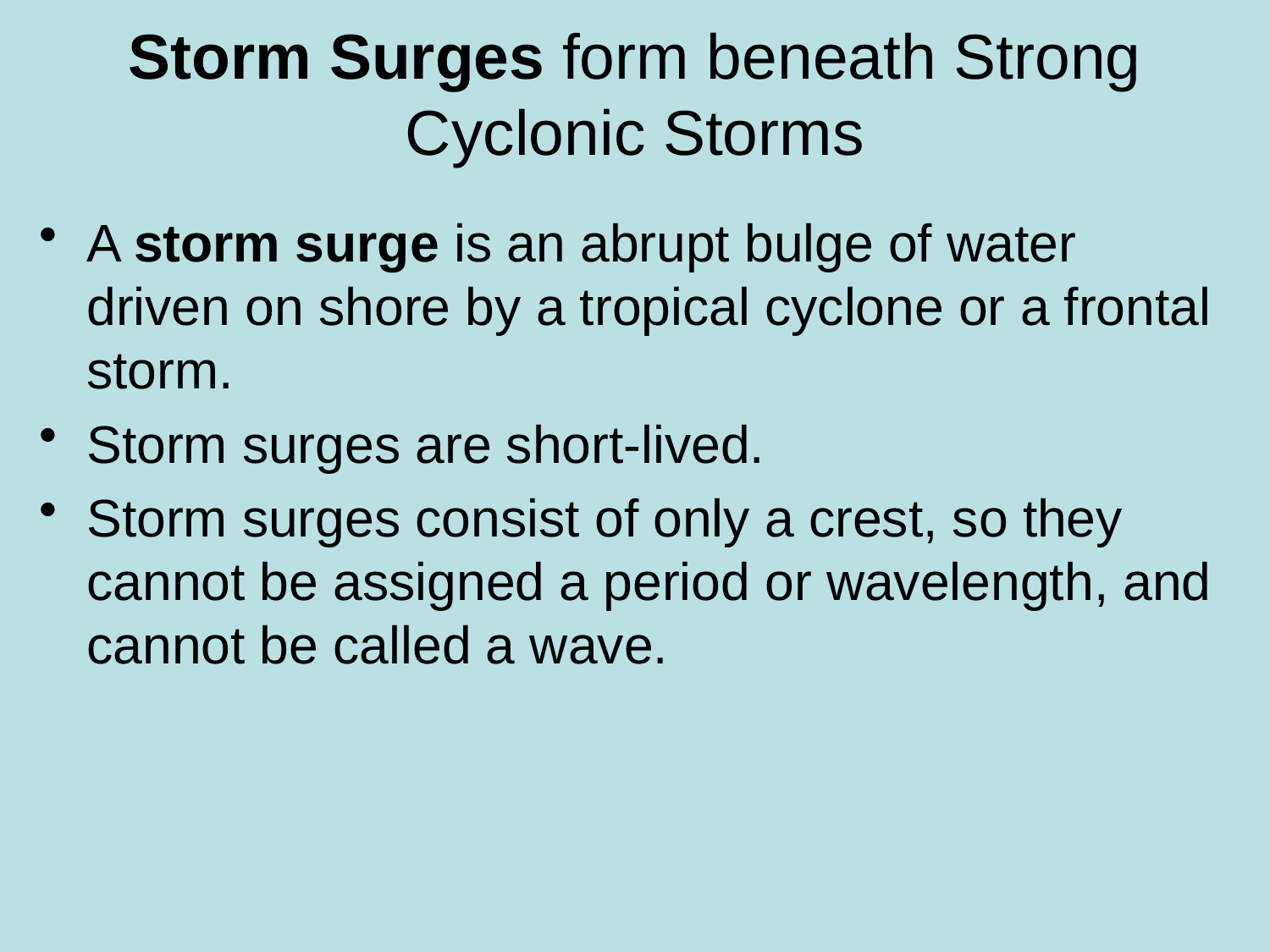

# Storm Surges form beneath Strong Cyclonic Storms
A storm surge is an abrupt bulge of water driven on shore by a tropical cyclone or a frontal storm.
Storm surges are short-lived.
Storm surges consist of only a crest, so they cannot be assigned a period or wavelength, and cannot be called a wave.